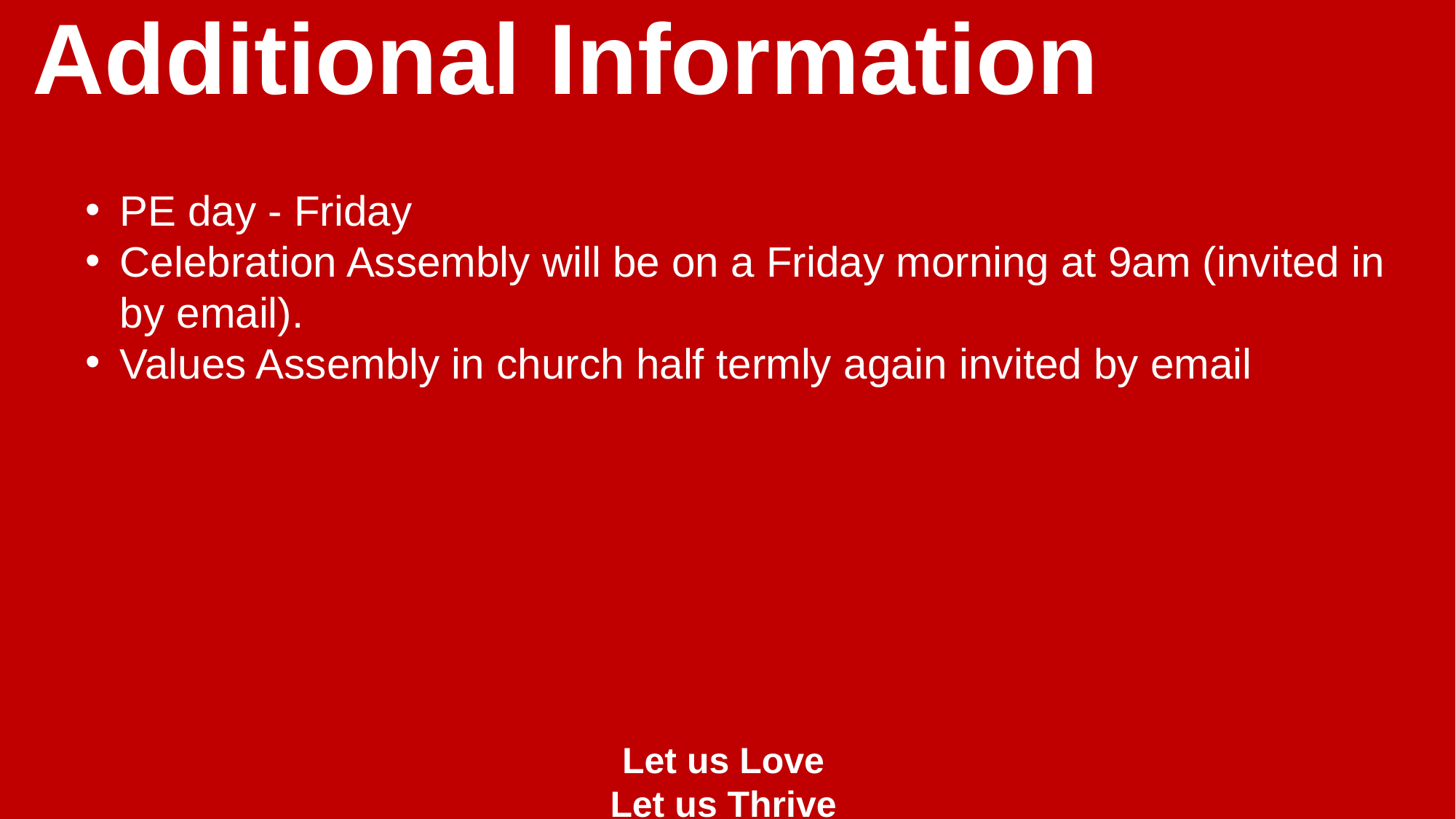

# Additional Information
PE day - Friday
Celebration Assembly will be on a Friday morning at 9am (invited in by email).
Values Assembly in church half termly again invited by email
Let us Love
Let us Thrive